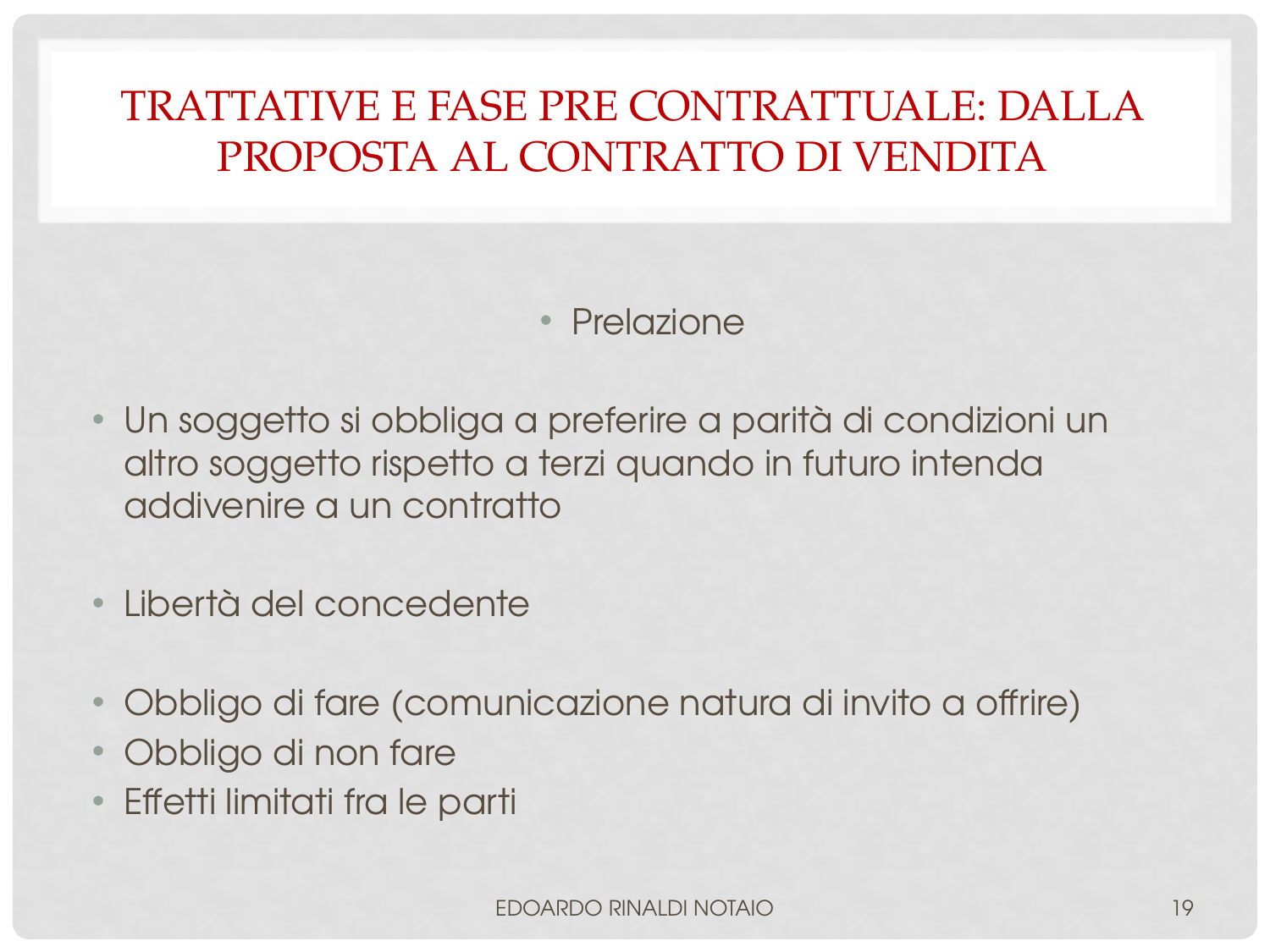

# TRATTATIVE e FASE PRE CONTRATTUALE: dalla proposta al contratto di vendita

Prelazione

Un soggetto si obbliga a preferire a parità di condizioni un altro soggetto rispetto a terzi quando in futuro intenda addivenire a un contratto

Libertà del concedente

Obbligo di fare (comunicazione natura di invito a offrire)
Obbligo di non fare
Effetti limitati fra le parti

EDOARDO RINALDI NOTAIO
19